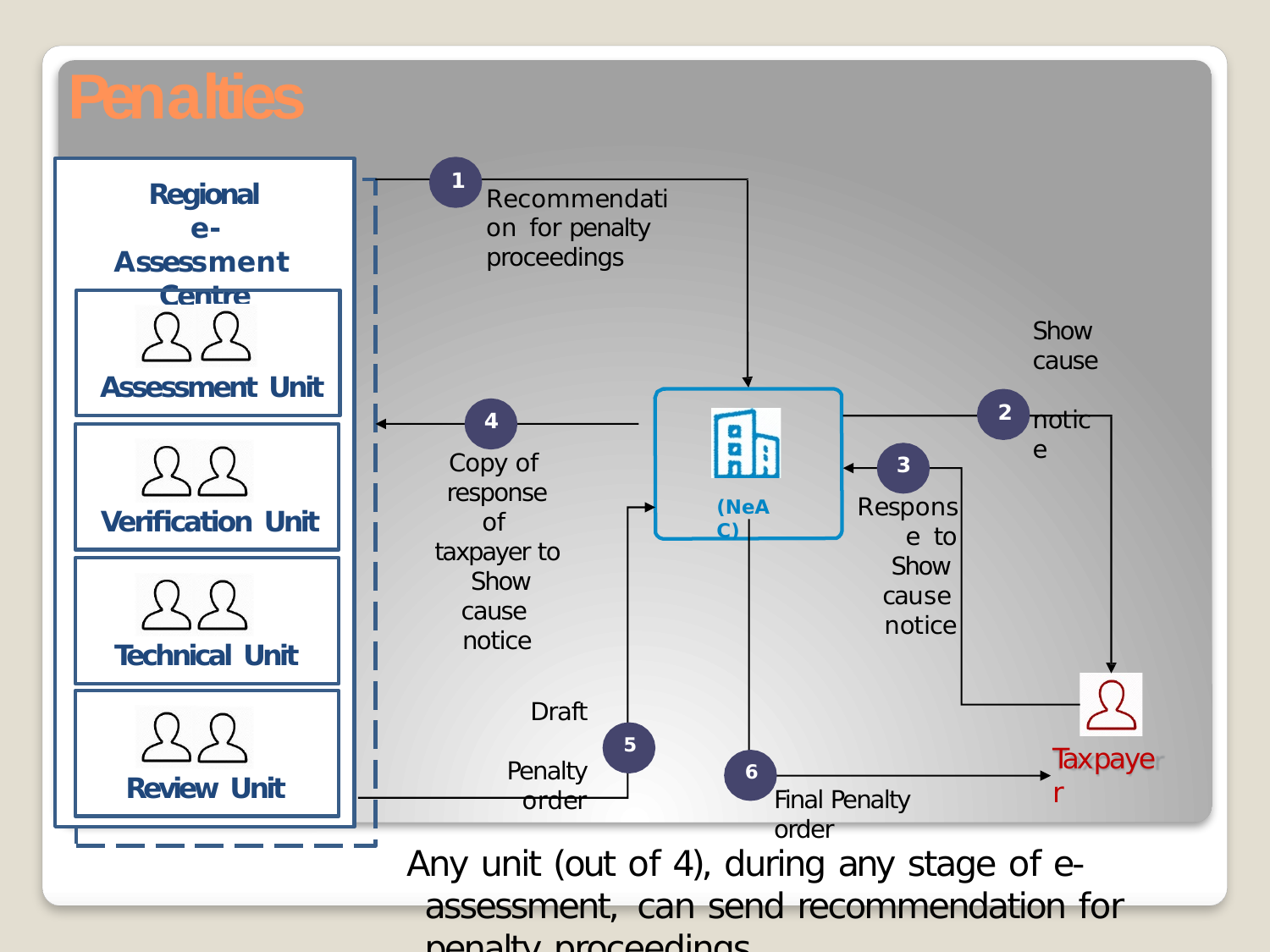

# Penalties

1
Regional
e-Assessment  Centre (ReAC)

Recommendation  for penalty  proceedings

Show  cause  notice
Assessment Unit

4
Copy of  response of  taxpayer to  Show cause  notice
2

3
Response  to Show  cause  notice

(NeAC)
Verification Unit

Technical Unit
Draft  Penalty  order

5
Taxpayer

6
Review Unit
Final Penalty order
Any unit (out of 4), during any stage of e-assessment,  can send recommendation for penalty proceedings